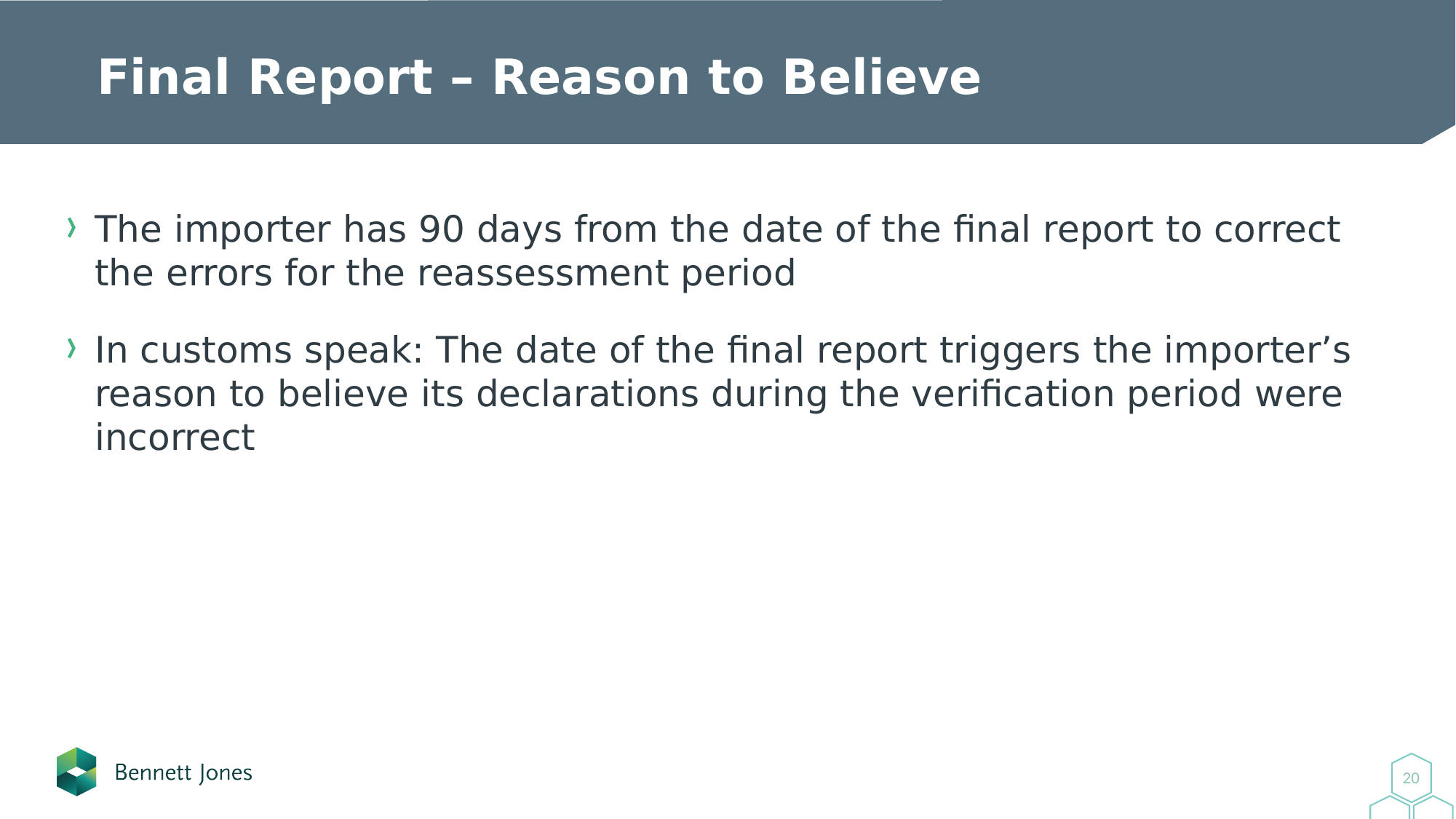

# Final Report – Reason to Believe
The importer has 90 days from the date of the final report to correct the errors for the reassessment period
In customs speak: The date of the final report triggers the importer’s reason to believe its declarations during the verification period were incorrect

20